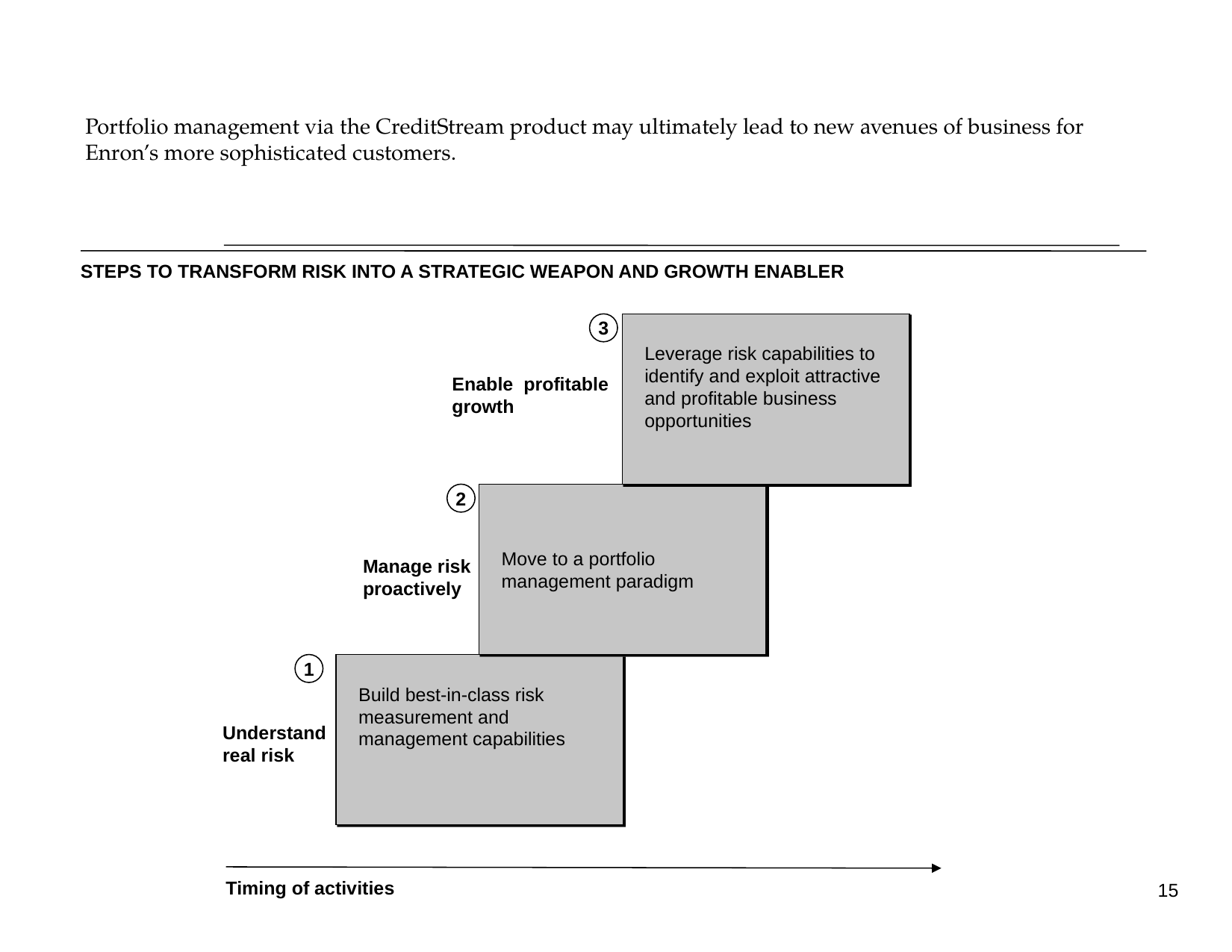

Portfolio management via the CreditStream product may ultimately lead to new avenues of business for Enron’s more sophisticated customers.

# STEPS TO TRANSFORM RISK INTO A STRATEGIC WEAPON AND GROWTH ENABLER
3

Leverage risk capabilities to identify and exploit attractive and profitable business opportunities
Enable  profitable growth
2
Move to a portfolio management paradigm
Manage risk
proactively
1

Build best-in-class risk measurement and management capabilities
Understand real risk

Timing of activities
15